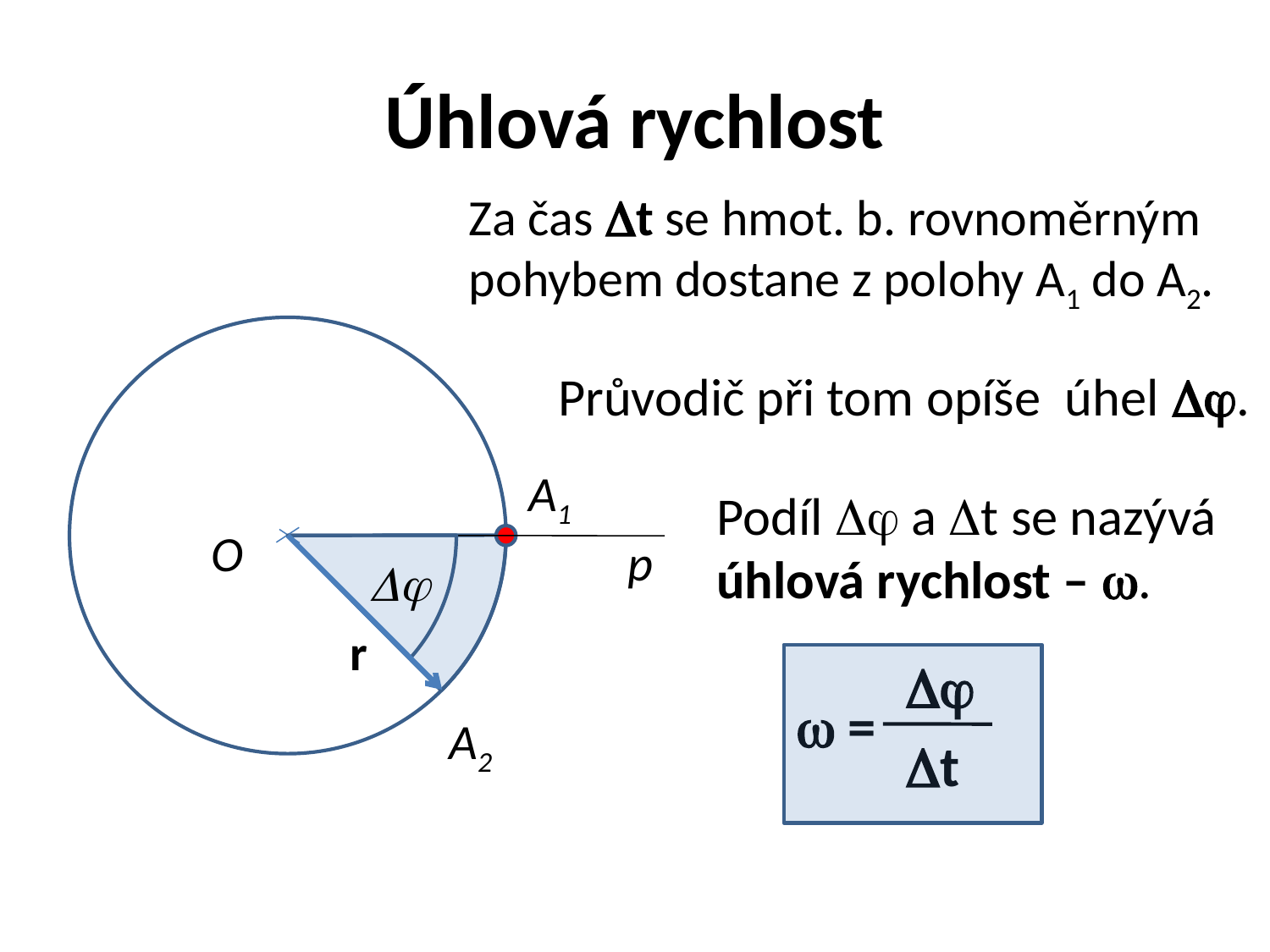

# Úhlová rychlost
Za čas Δt se hmot. b. rovnoměrným pohybem dostane z polohy A1 do A2.

Průvodič při tom opíše  úhel Δϕ.
A1
Podíl Δϕ a Δt se nazývá úhlová rychlost – ω.
O

p
Δϕ
r
Δϕ
ω =
Δt

A2